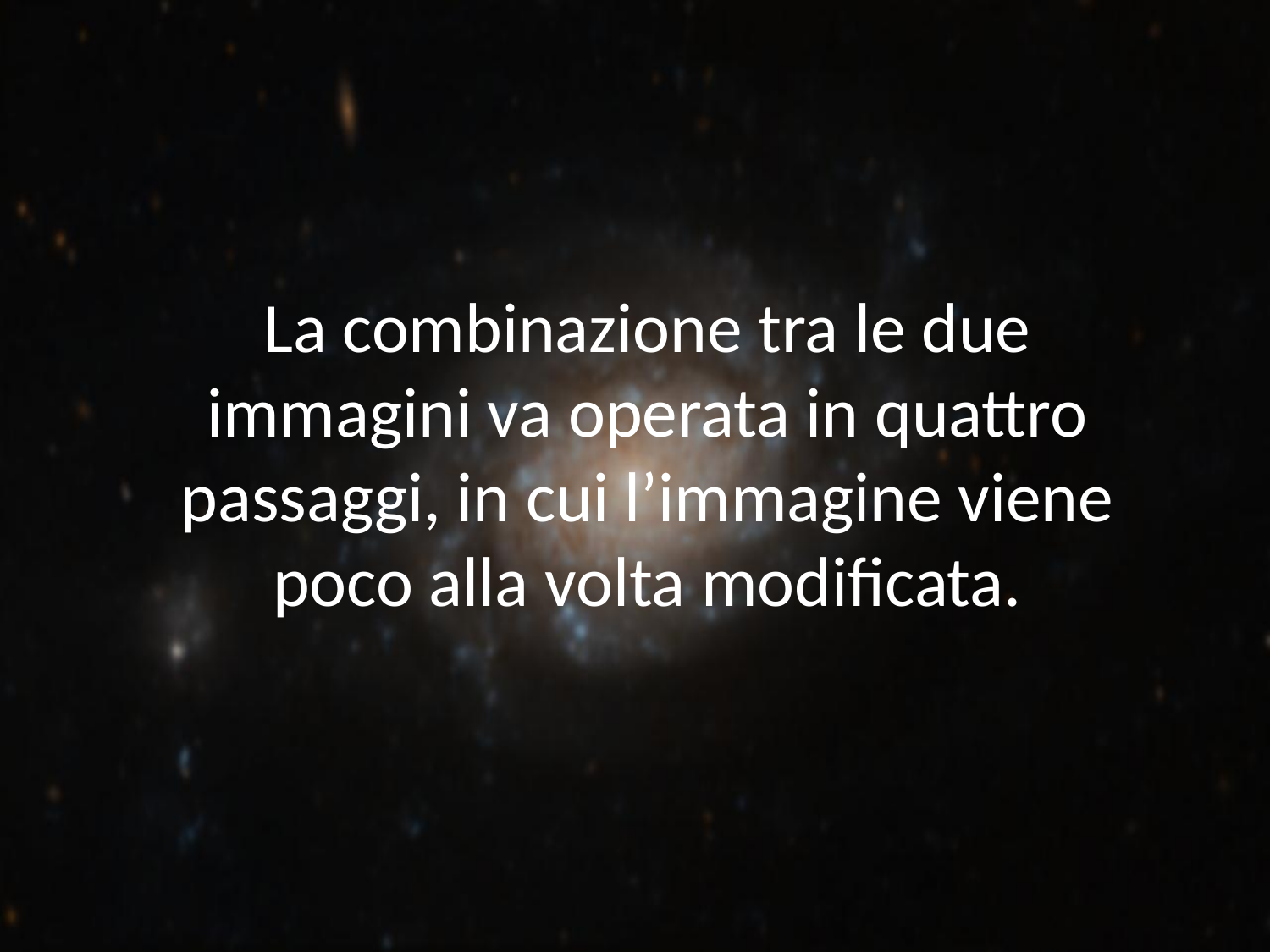

La combinazione tra le due immagini va operata in quattro passaggi, in cui l’immagine viene poco alla volta modificata.